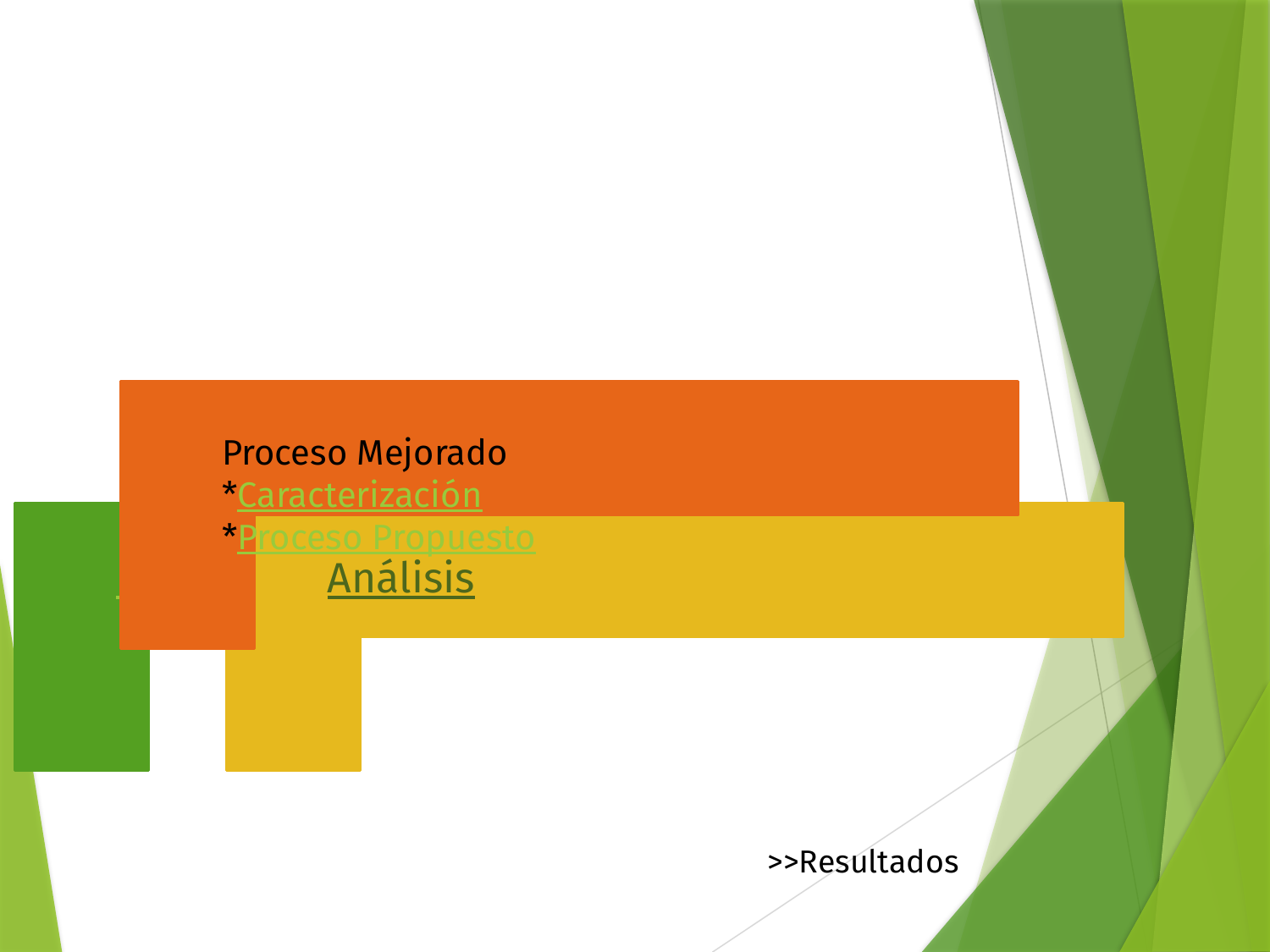

Relevamiento
Análisis
Proceso Mejorado
*Caracterización
*Proceso Propuesto
>>Resultados